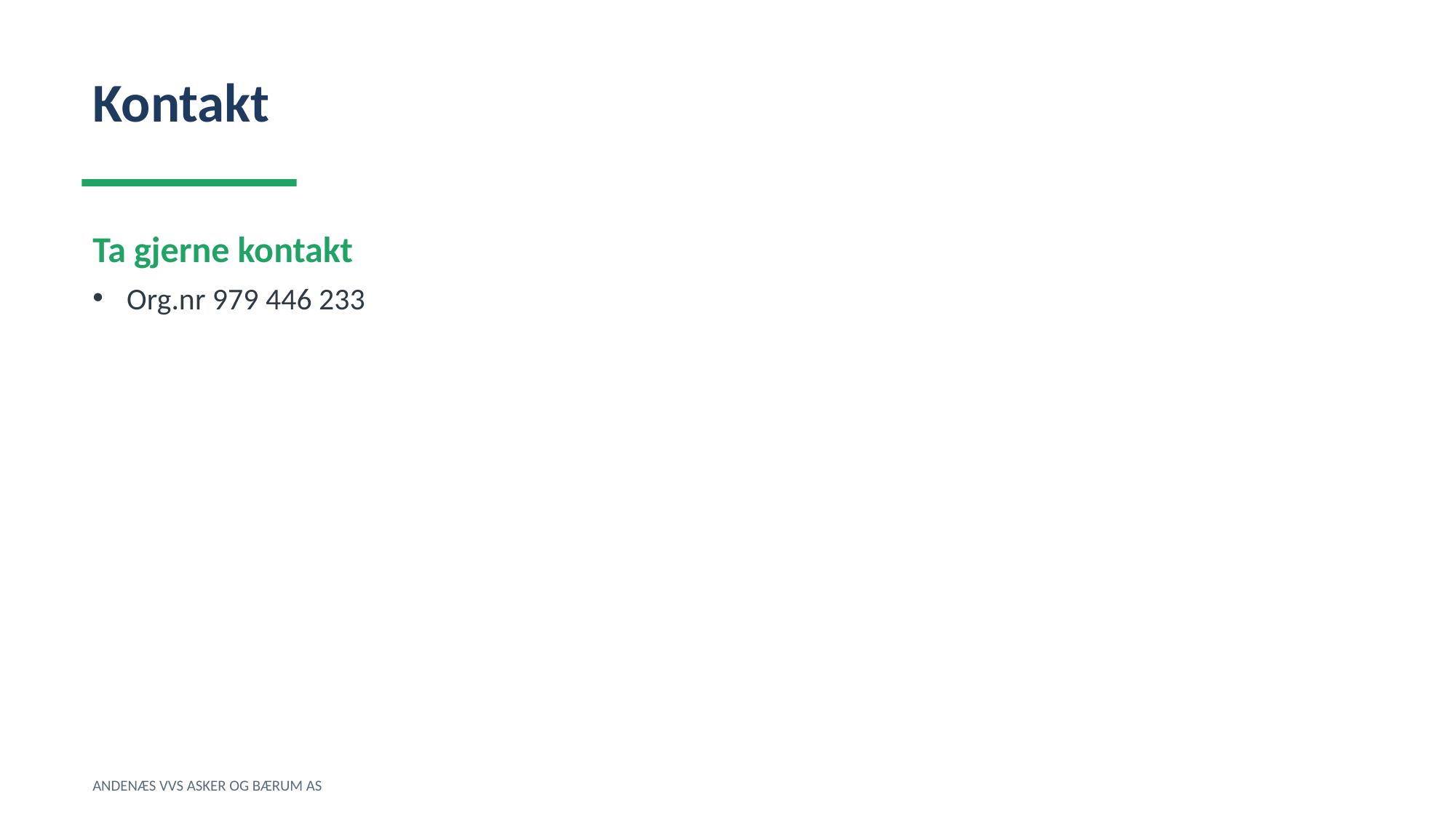

Kontakt

Ta gjerne kontakt
Org.nr 979 446 233
ANDENÆS VVS ASKER OG BÆRUM AS